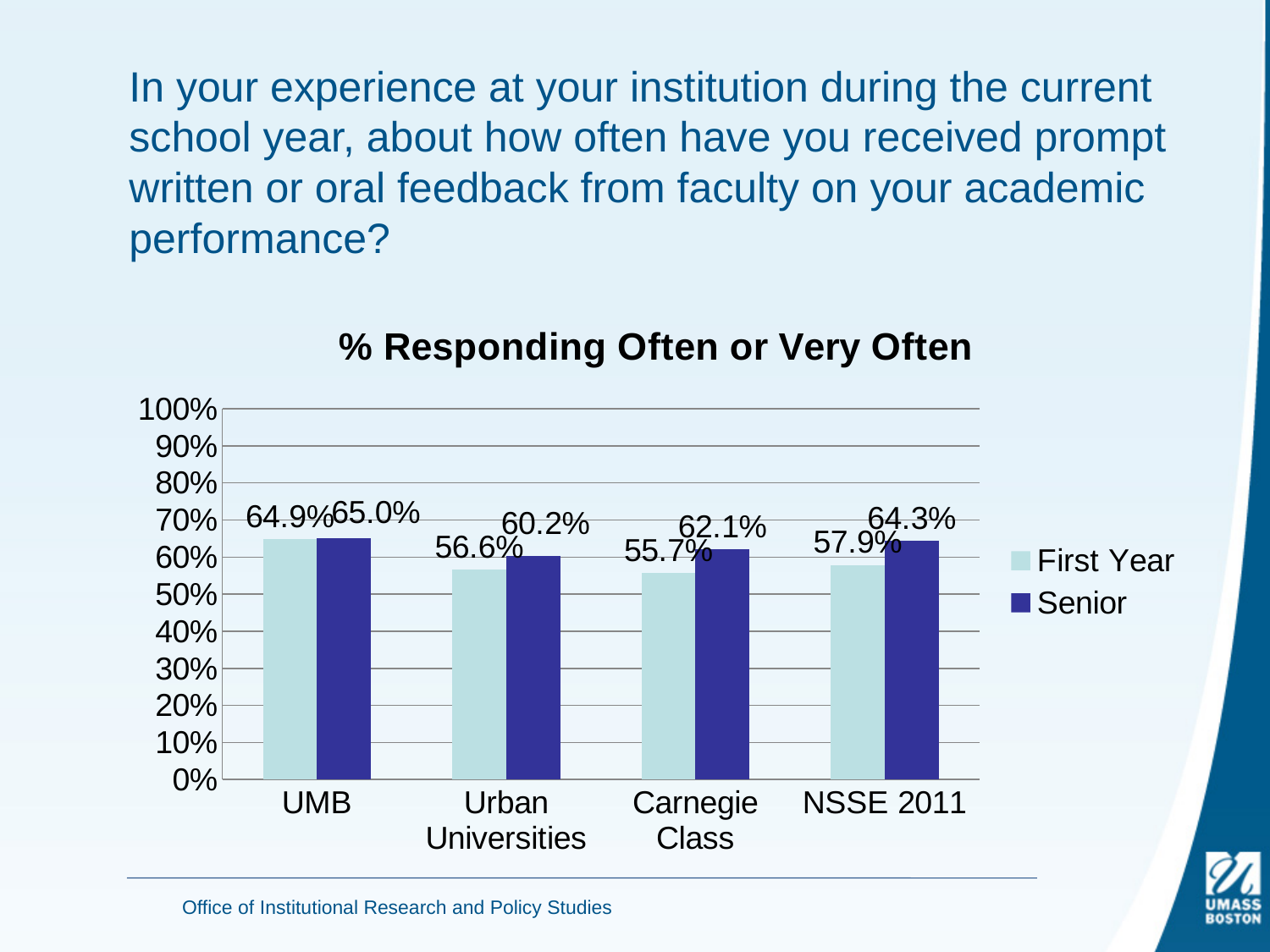

# In your experience at your institution during the current school year, about how often have you received prompt written or oral feedback from faculty on your academic performance?

### Chart: % Responding Often or Very Often

| Category | First Year | Senior |
|---|---|---|
| UMB | 0.6490594203625673 | 0.6498971944552394 |
| Urban Universities | 0.566088103119166 | 0.6021130505129341 |
| Carnegie Class | 0.5574095096297453 | 0.6210712456512695 |
| NSSE 2011 | 0.5790134828303577 | 0.6433310253172959 |
Office of Institutional Research and Policy Studies